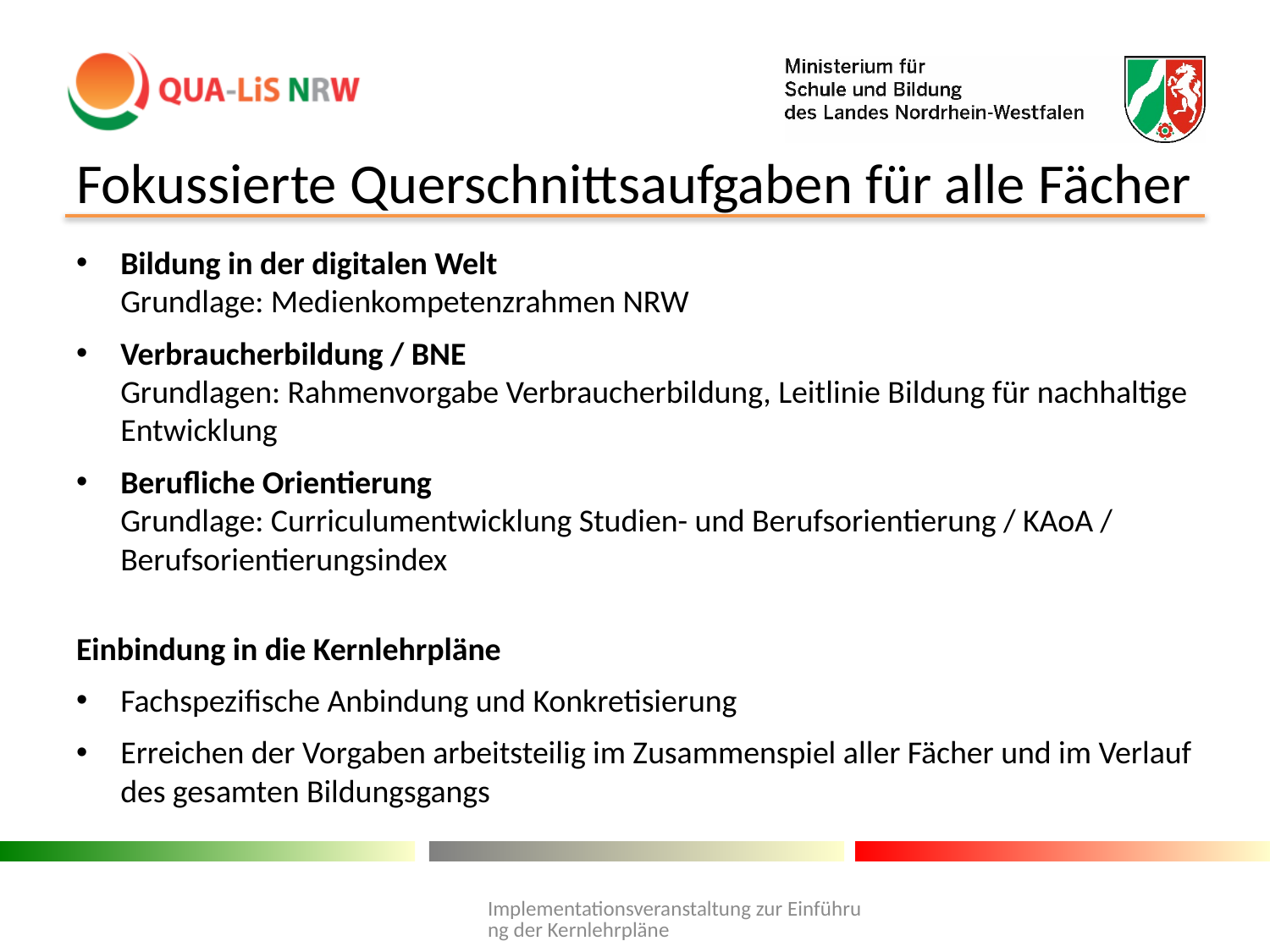

# Fokussierte Querschnittsaufgaben für alle Fächer
Bildung in der digitalen Welt
Grundlage: Medienkompetenzrahmen NRW
Verbraucherbildung / BNE
Grundlagen: Rahmenvorgabe Verbraucherbildung, Leitlinie Bildung für nachhaltige Entwicklung
Berufliche Orientierung
Grundlage: Curriculumentwicklung Studien- und Berufsorientierung / KAoA / Berufsorientierungsindex

Einbindung in die Kernlehrpläne
Fachspezifische Anbindung und Konkretisierung
Erreichen der Vorgaben arbeitsteilig im Zusammenspiel aller Fächer und im Verlauf des gesamten Bildungsgangs

Implementationsveranstaltung zur Einführung der Kernlehrpläne